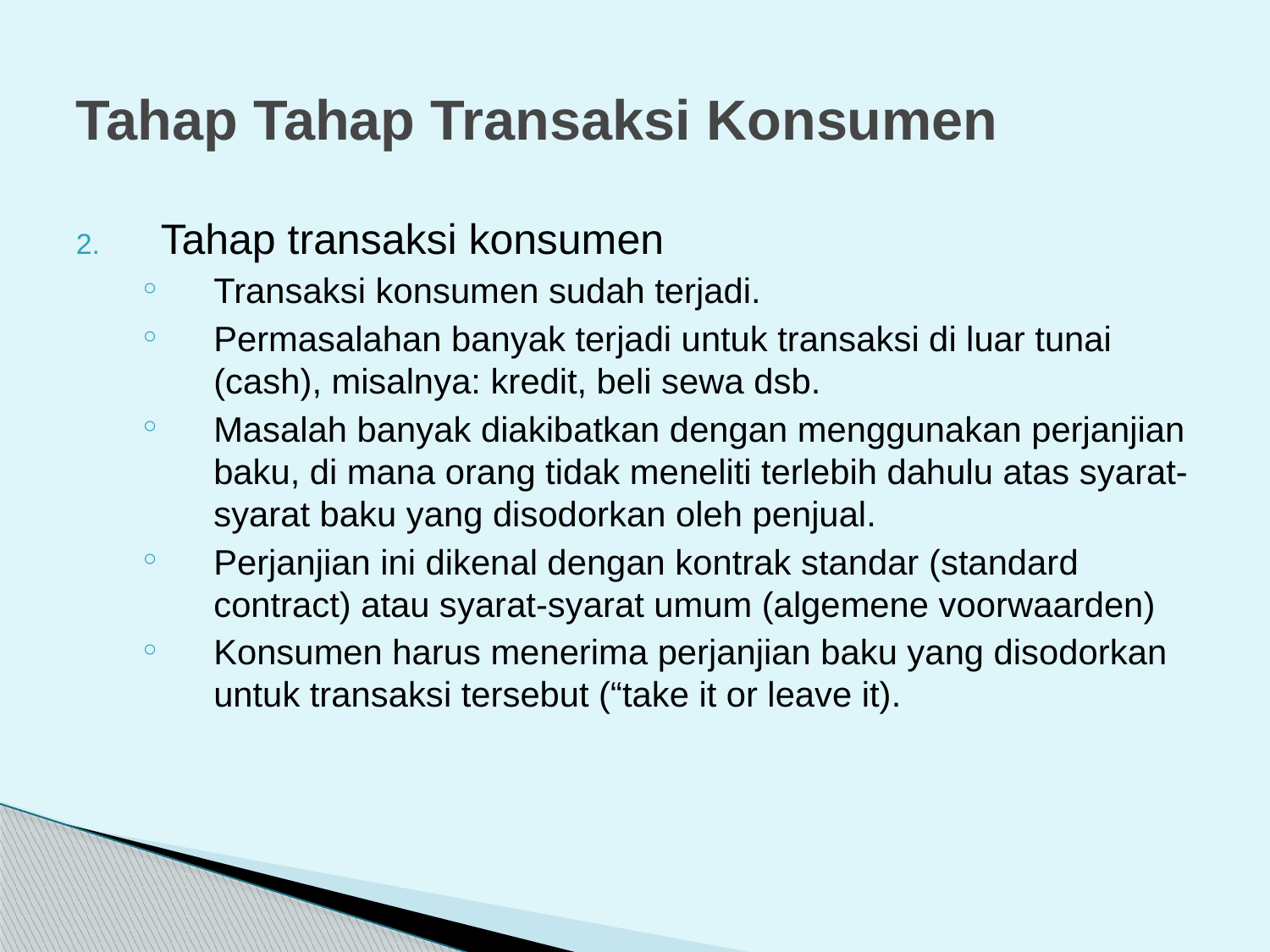

# Tahap Tahap Transaksi Konsumen
Tahap transaksi konsumen
Transaksi konsumen sudah terjadi.
Permasalahan banyak terjadi untuk transaksi di luar tunai (cash), misalnya: kredit, beli sewa dsb.
Masalah banyak diakibatkan dengan menggunakan perjanjian baku, di mana orang tidak meneliti terlebih dahulu atas syarat-syarat baku yang disodorkan oleh penjual.
Perjanjian ini dikenal dengan kontrak standar (standard contract) atau syarat-syarat umum (algemene voorwaarden)
Konsumen harus menerima perjanjian baku yang disodorkan untuk transaksi tersebut (“take it or leave it).